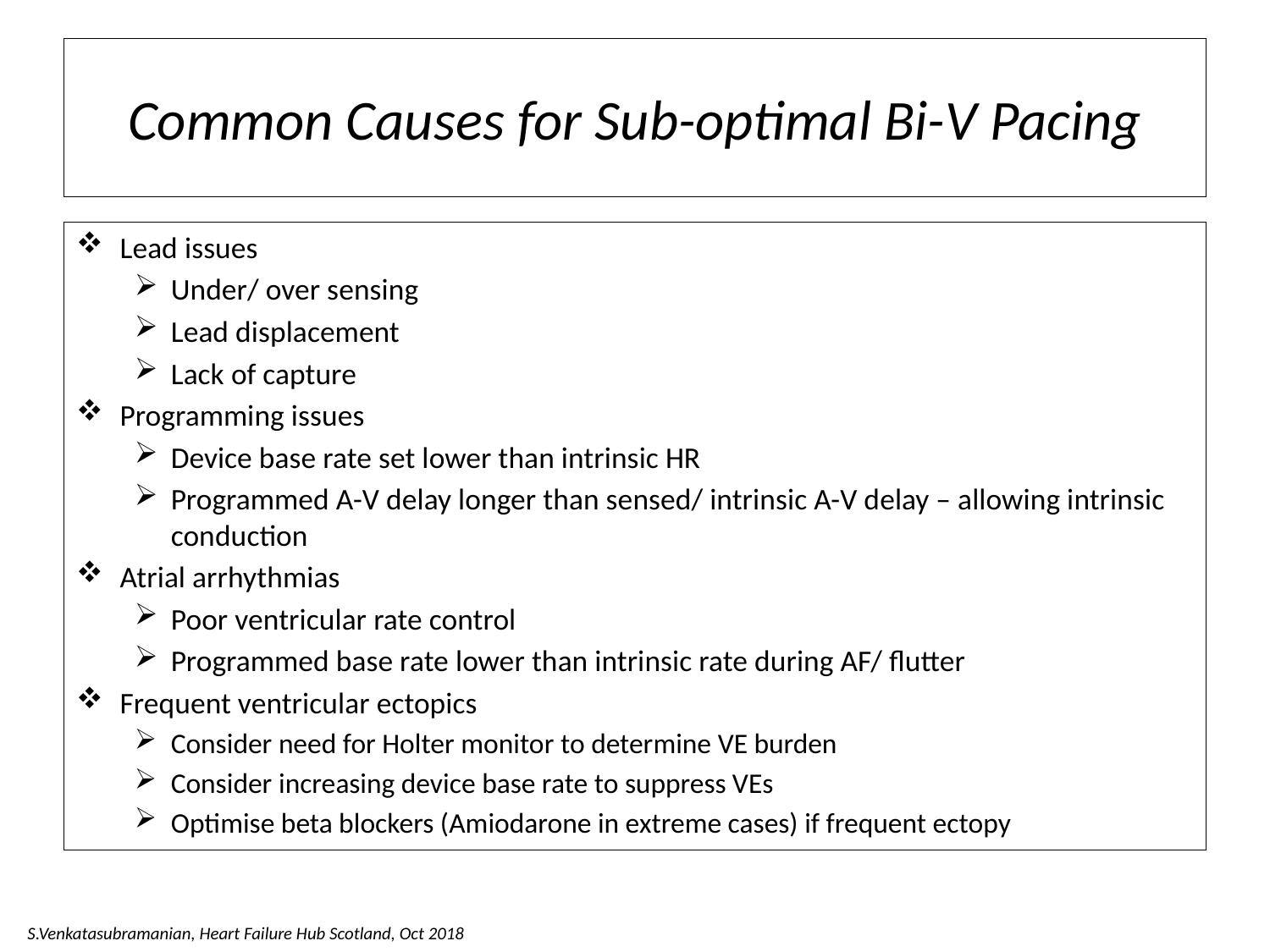

# Common Causes for Sub-optimal Bi-V Pacing
Lead issues
Under/ over sensing
Lead displacement
Lack of capture
Programming issues
Device base rate set lower than intrinsic HR
Programmed A-V delay longer than sensed/ intrinsic A-V delay – allowing intrinsic conduction
Atrial arrhythmias
Poor ventricular rate control
Programmed base rate lower than intrinsic rate during AF/ flutter
Frequent ventricular ectopics
Consider need for Holter monitor to determine VE burden
Consider increasing device base rate to suppress VEs
Optimise beta blockers (Amiodarone in extreme cases) if frequent ectopy
S.Venkatasubramanian, Heart Failure Hub Scotland, Oct 2018